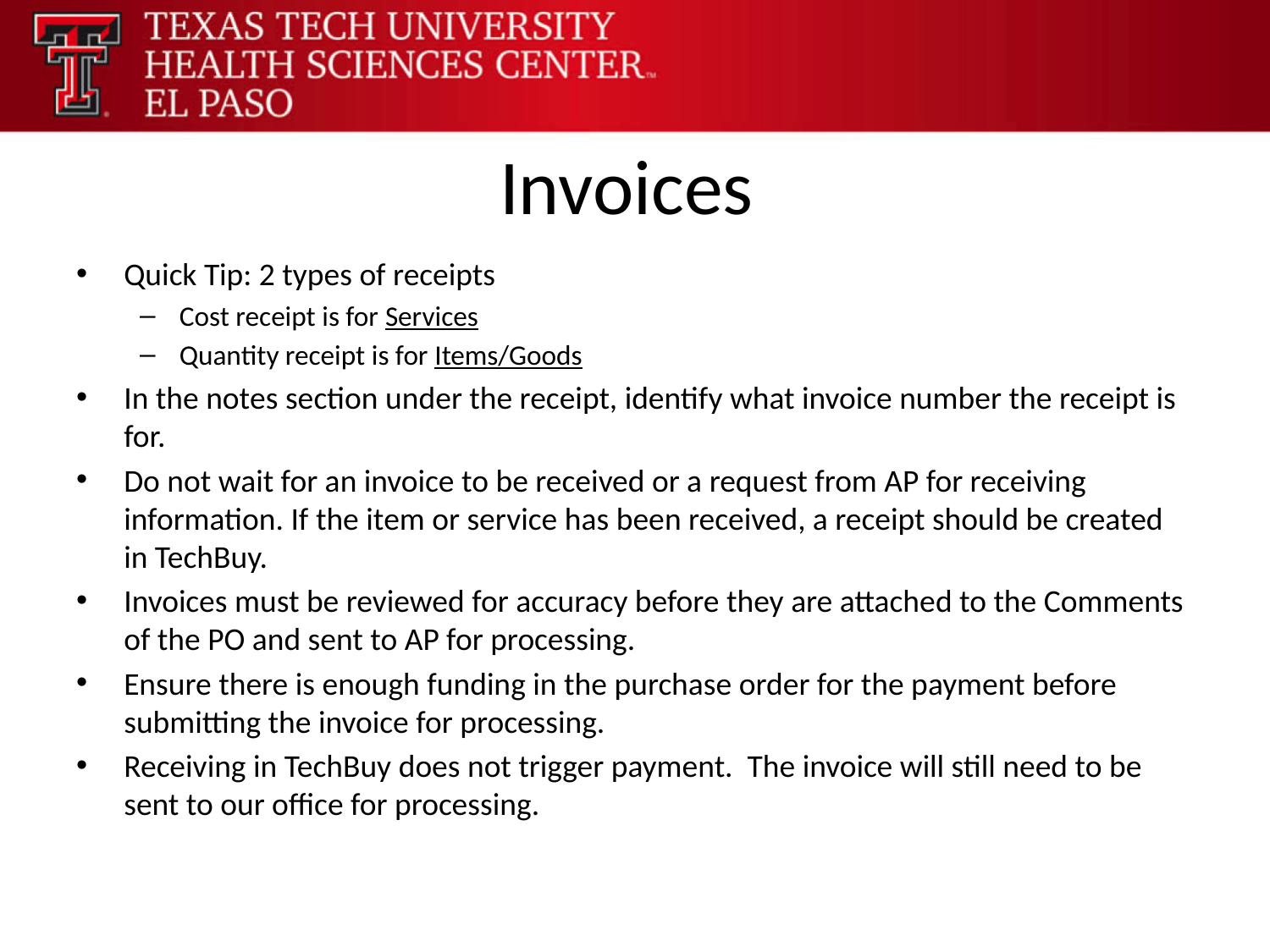

# Invoices
Quick Tip: 2 types of receipts
Cost receipt is for Services
Quantity receipt is for Items/Goods
In the notes section under the receipt, identify what invoice number the receipt is for.
Do not wait for an invoice to be received or a request from AP for receiving information. If the item or service has been received, a receipt should be created in TechBuy.
Invoices must be reviewed for accuracy before they are attached to the Comments of the PO and sent to AP for processing.
Ensure there is enough funding in the purchase order for the payment before submitting the invoice for processing.
Receiving in TechBuy does not trigger payment.  The invoice will still need to be sent to our office for processing.